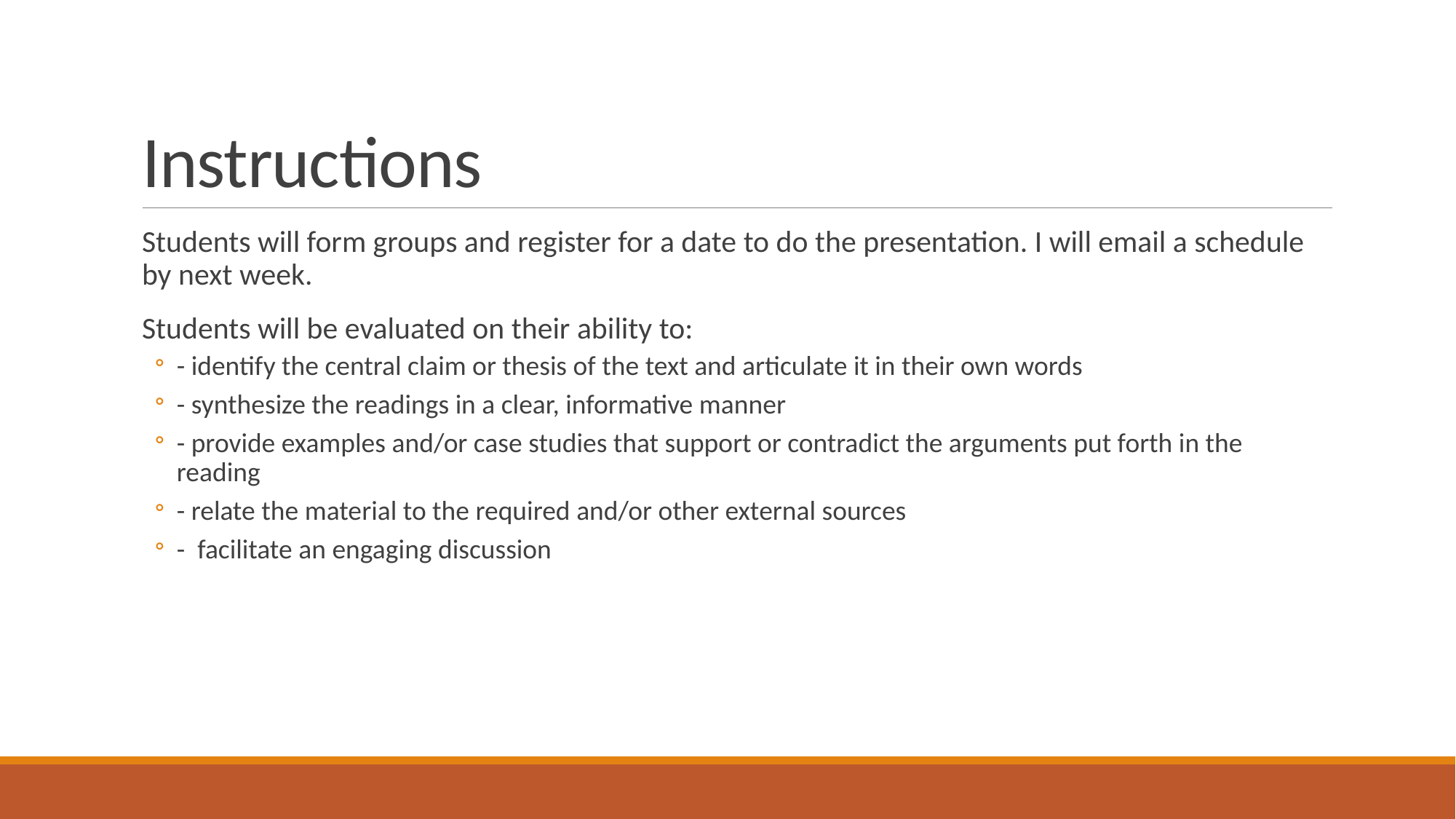

# Instructions
Students will form groups and register for a date to do the presentation. I will email a schedule by next week.
Students will be evaluated on their ability to:
- identify the central claim or thesis of the text and articulate it in their own words
- synthesize the readings in a clear, informative manner
- provide examples and/or case studies that support or contradict the arguments put forth in the reading
- relate the material to the required and/or other external sources
-  facilitate an engaging discussion